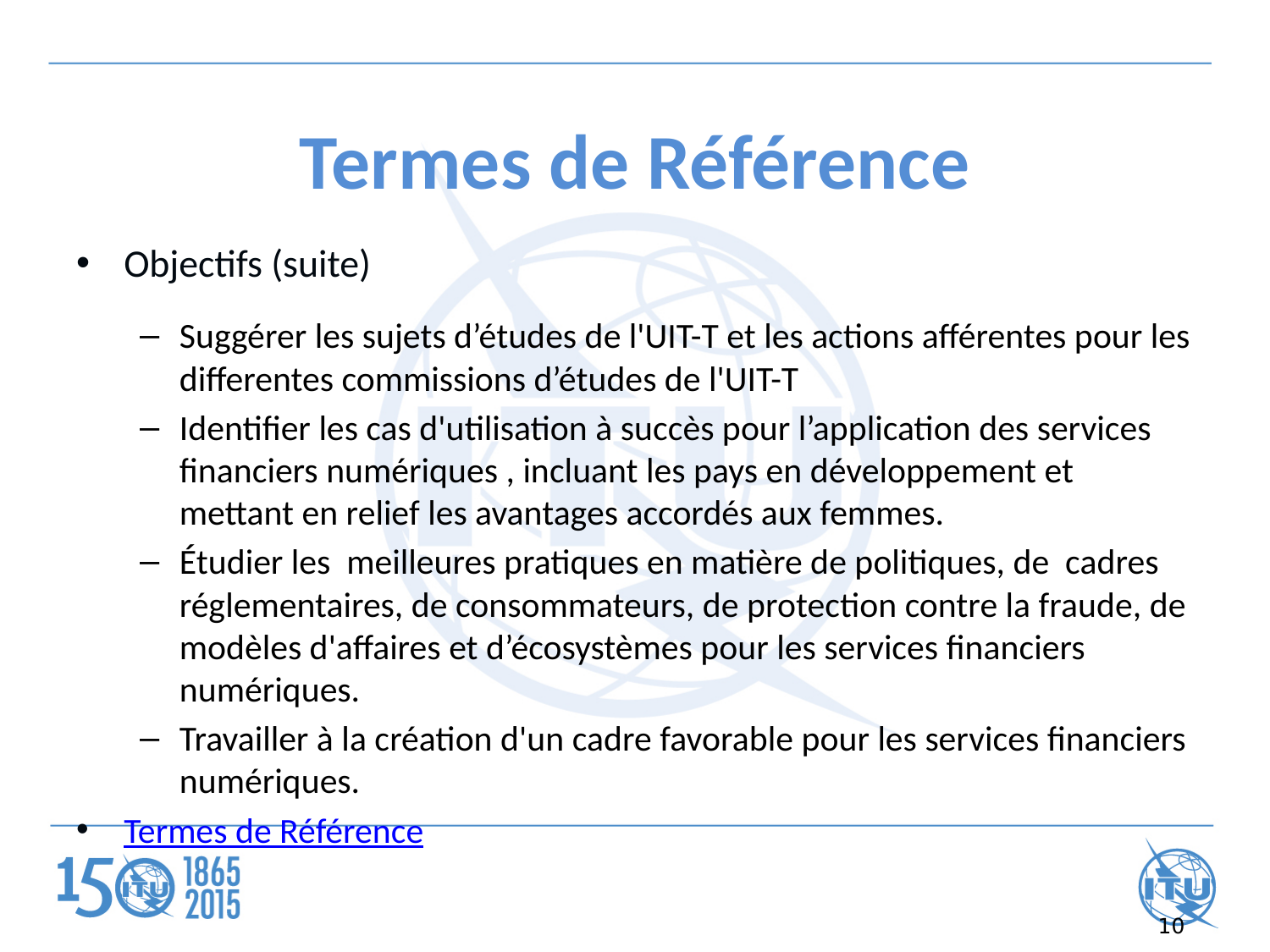

# Termes de Référence
Objectifs (suite)
Suggérer les sujets d’études de l'UIT-T et les actions afférentes pour les differentes commissions d’études de l'UIT-T
Identifier les cas d'utilisation à succès pour l’application des services financiers numériques , incluant les pays en développement et  mettant en relief les avantages accordés aux femmes.
Étudier les  meilleures pratiques en matière de politiques, de  cadres réglementaires, de consommateurs, de protection contre la fraude, de modèles d'affaires et d’écosystèmes pour les services financiers numériques.
Travailler à la création d'un cadre favorable pour les services financiers numériques.
Termes de Référence

10